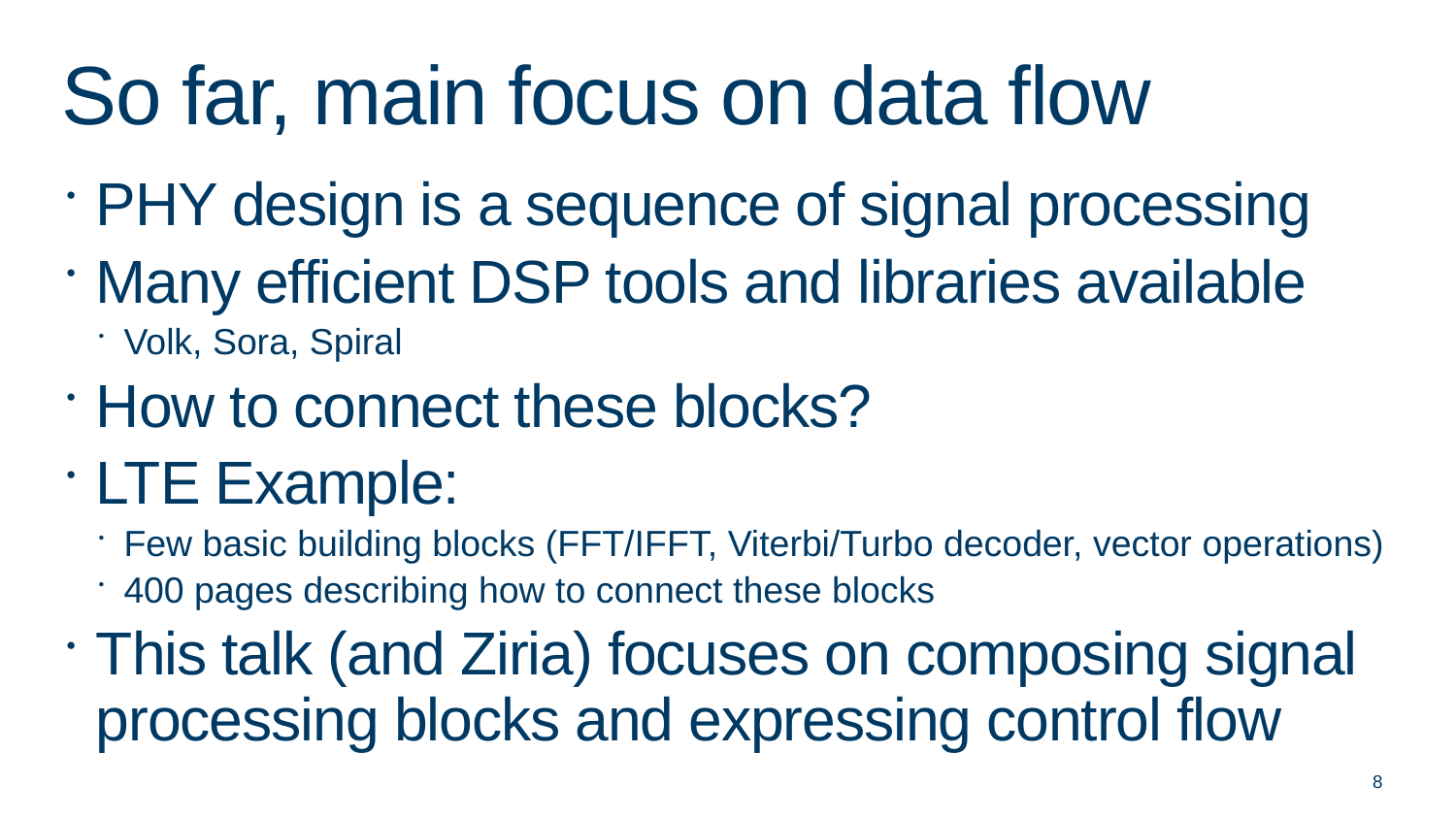

# So far, main focus on data flow
PHY design is a sequence of signal processing
Many efficient DSP tools and libraries available
Volk, Sora, Spiral
How to connect these blocks?
LTE Example:
Few basic building blocks (FFT/IFFT, Viterbi/Turbo decoder, vector operations)
400 pages describing how to connect these blocks
This talk (and Ziria) focuses on composing signal processing blocks and expressing control flow
8